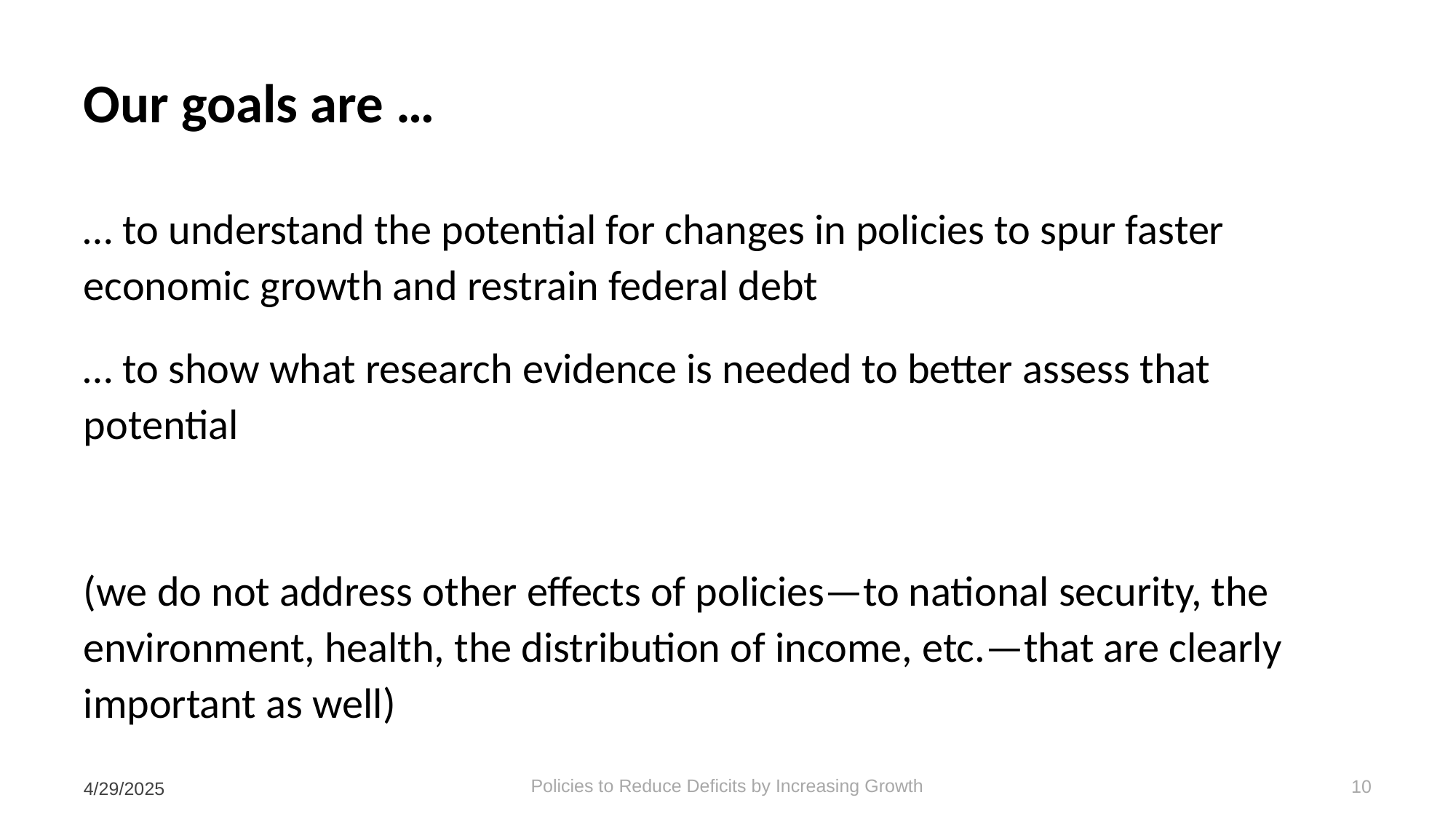

# Our goals are …
… to understand the potential for changes in policies to spur faster economic growth and restrain federal debt
… to show what research evidence is needed to better assess that potential

(we do not address other effects of policies—to national security, the environment, health, the distribution of income, etc.—that are clearly important as well)
4/29/2025
Policies to Reduce Deficits by Increasing Growth
10